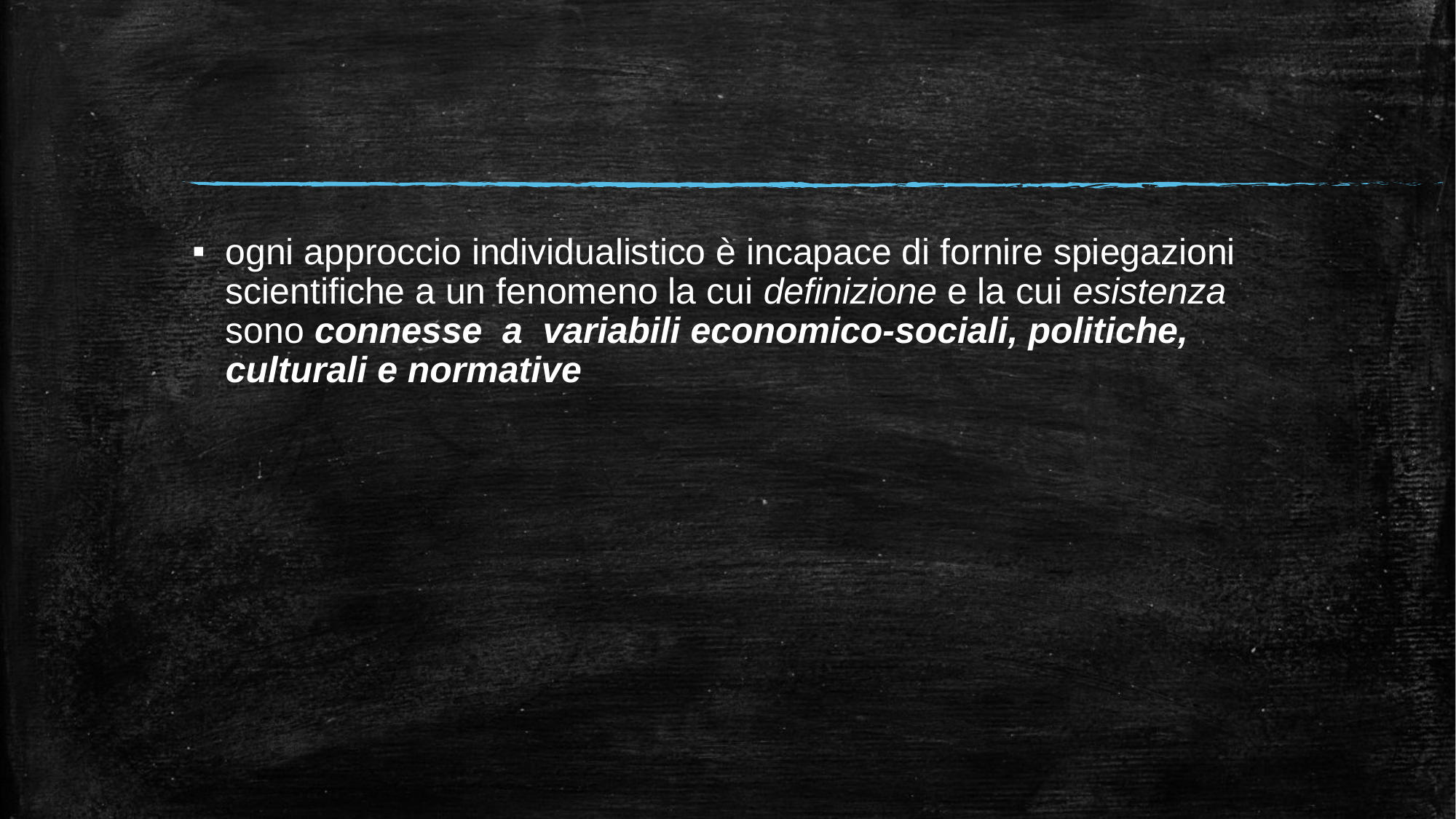

#
ogni approccio individualistico è incapace di fornire spiegazioni scientifiche a un fenomeno la cui definizione e la cui esistenza sono connesse  a  variabili economico-sociali, politiche, culturali e normative